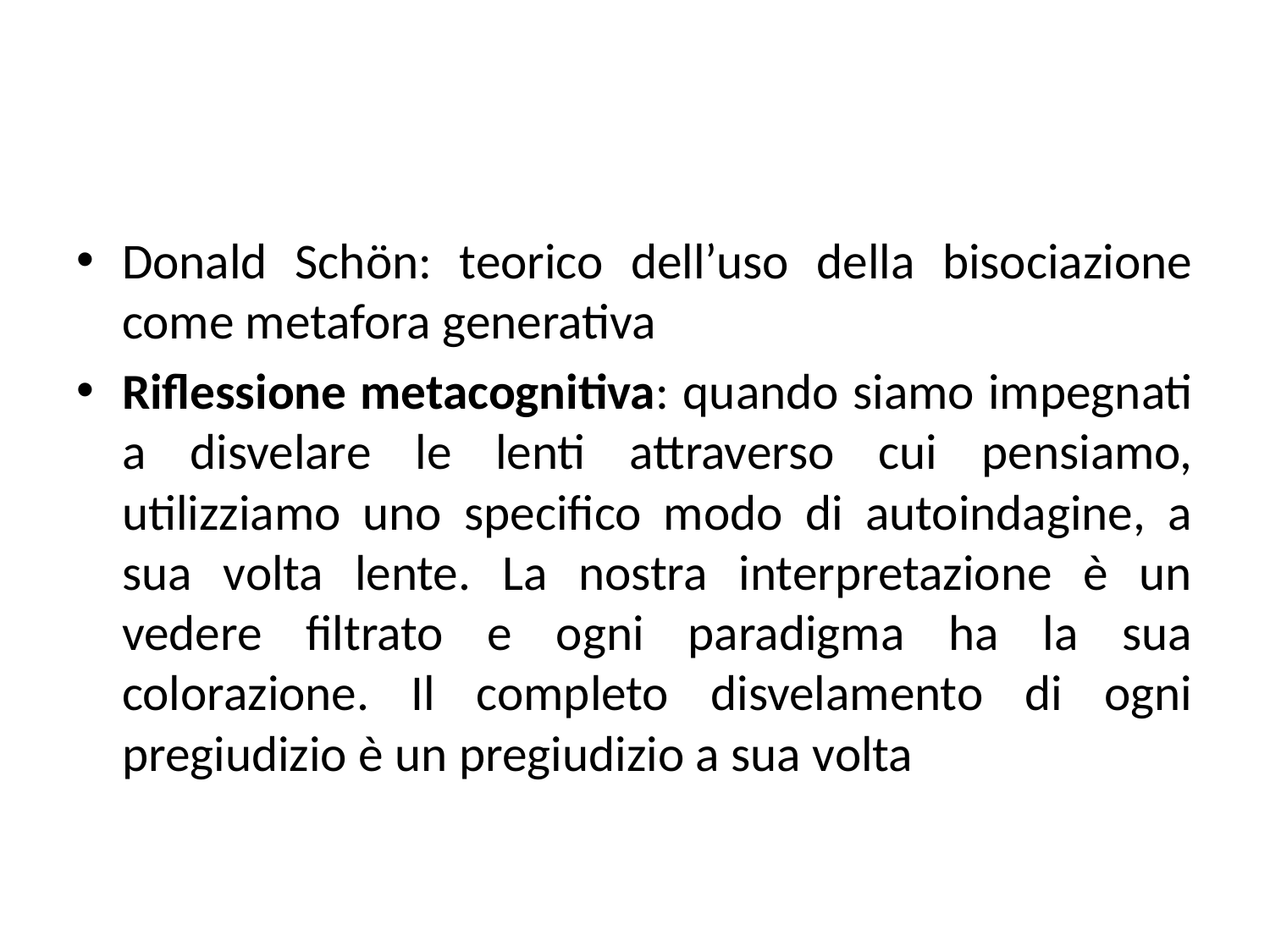

Donald Schön: teorico dell’uso della bisociazione come metafora generativa
Riflessione metacognitiva: quando siamo impegnati a disvelare le lenti attraverso cui pensiamo, utilizziamo uno specifico modo di autoindagine, a sua volta lente. La nostra interpretazione è un vedere filtrato e ogni paradigma ha la sua colorazione. Il completo disvelamento di ogni pregiudizio è un pregiudizio a sua volta